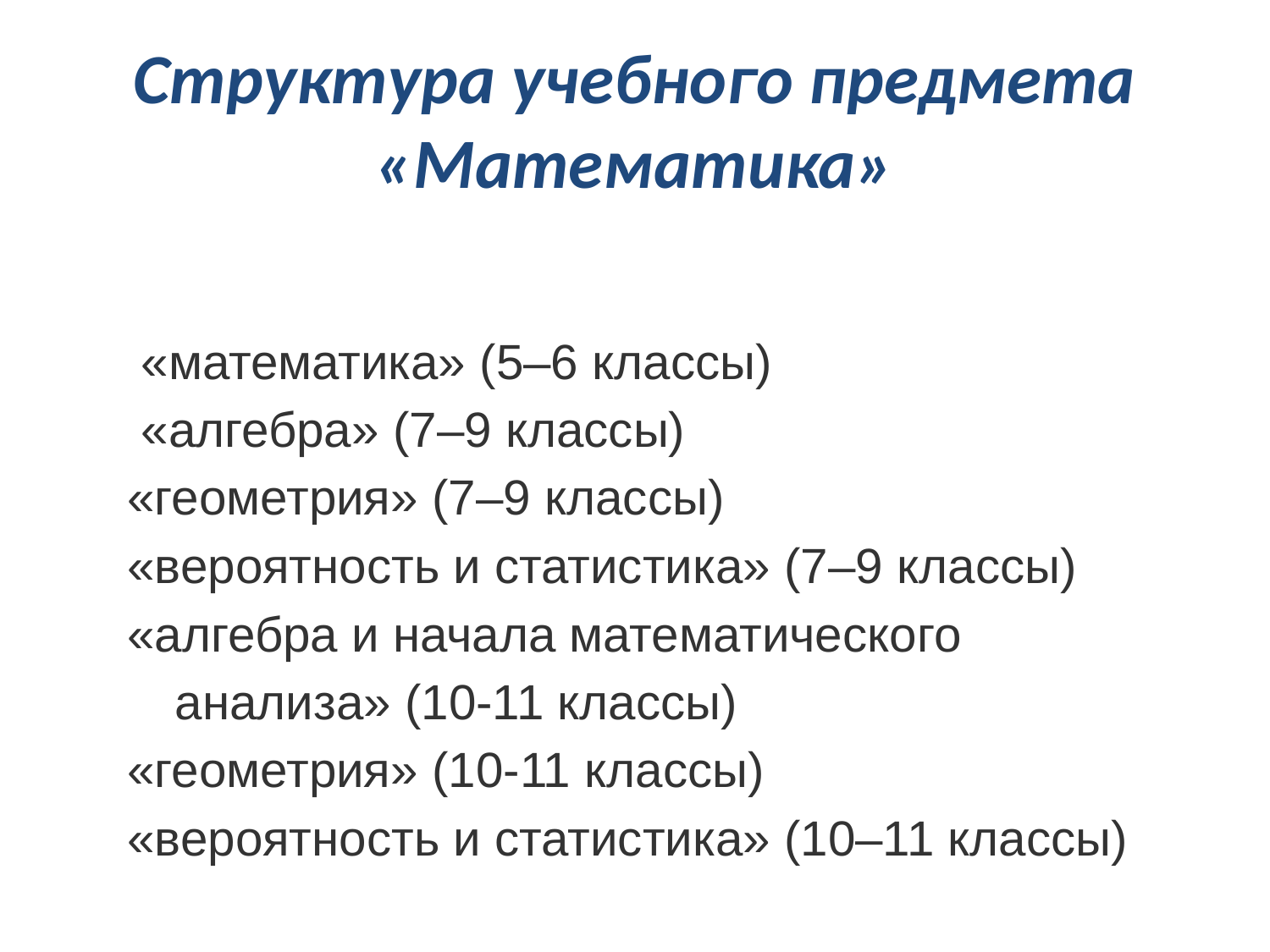

# Структура учебного предмета «Математика»
 «математика» (5–6 классы)
 «алгебра» (7–9 классы)
«геометрия» (7–9 классы)
«вероятность и статистика» (7–9 классы)
«алгебра и начала математического анализа» (10-11 классы)
«геометрия» (10-11 классы)
«вероятность и статистика» (10–11 классы)